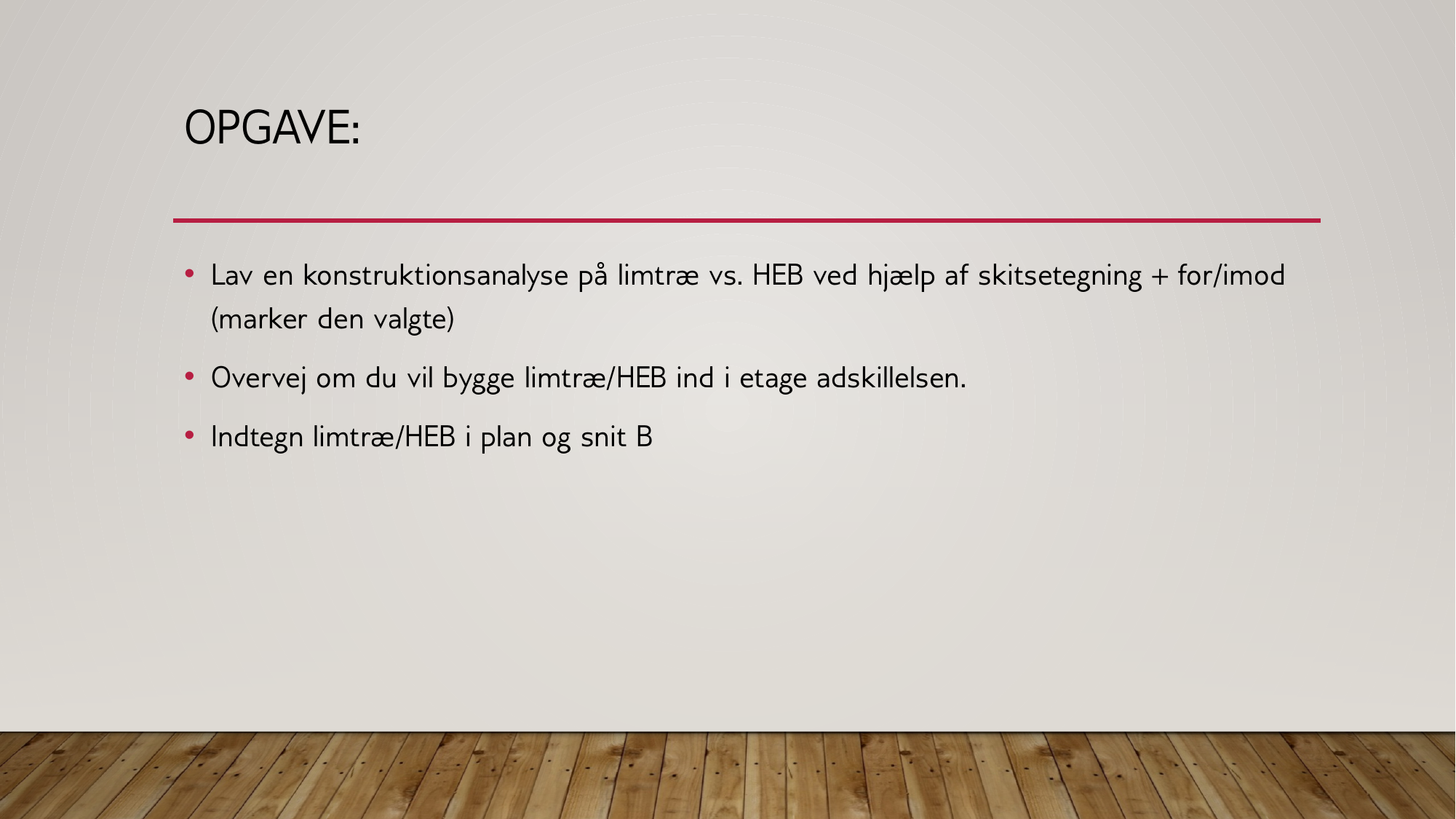

# OPGAVE:
Lav en konstruktionsanalyse på limtræ vs. HEB ved hjælp af skitsetegning + for/imod (marker den valgte)
Overvej om du vil bygge limtræ/HEB ind i etage adskillelsen.
Indtegn limtræ/HEB i plan og snit B